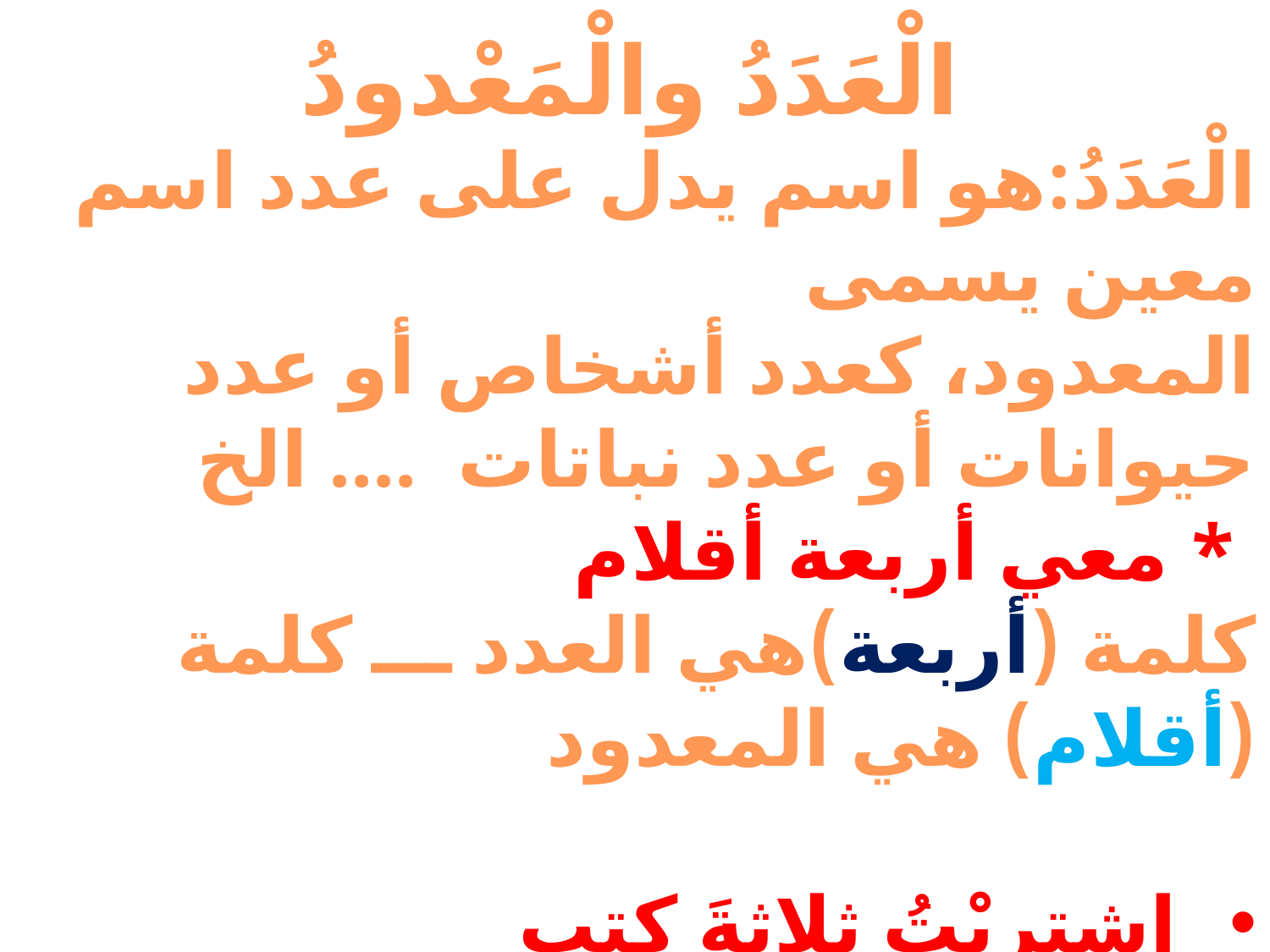

الْعَدَدُ والْمَعْدودُ
الْعَدَدُ:هو اسم يدل على عدد اسم معين يسمى
المعدود، كعدد أشخاص أو عدد حيوانات أو عدد نباتات  .... الخ
 * معي أربعة أقلام
كلمة (أربعة)هي العدد ـــ كلمة (أقلام) هي المعدود

اشتريْتُ ثلاثةَ كتبٍ
كلمة(ثلاثة) هي العدد ــ كلمة(كتب) هي المعدود